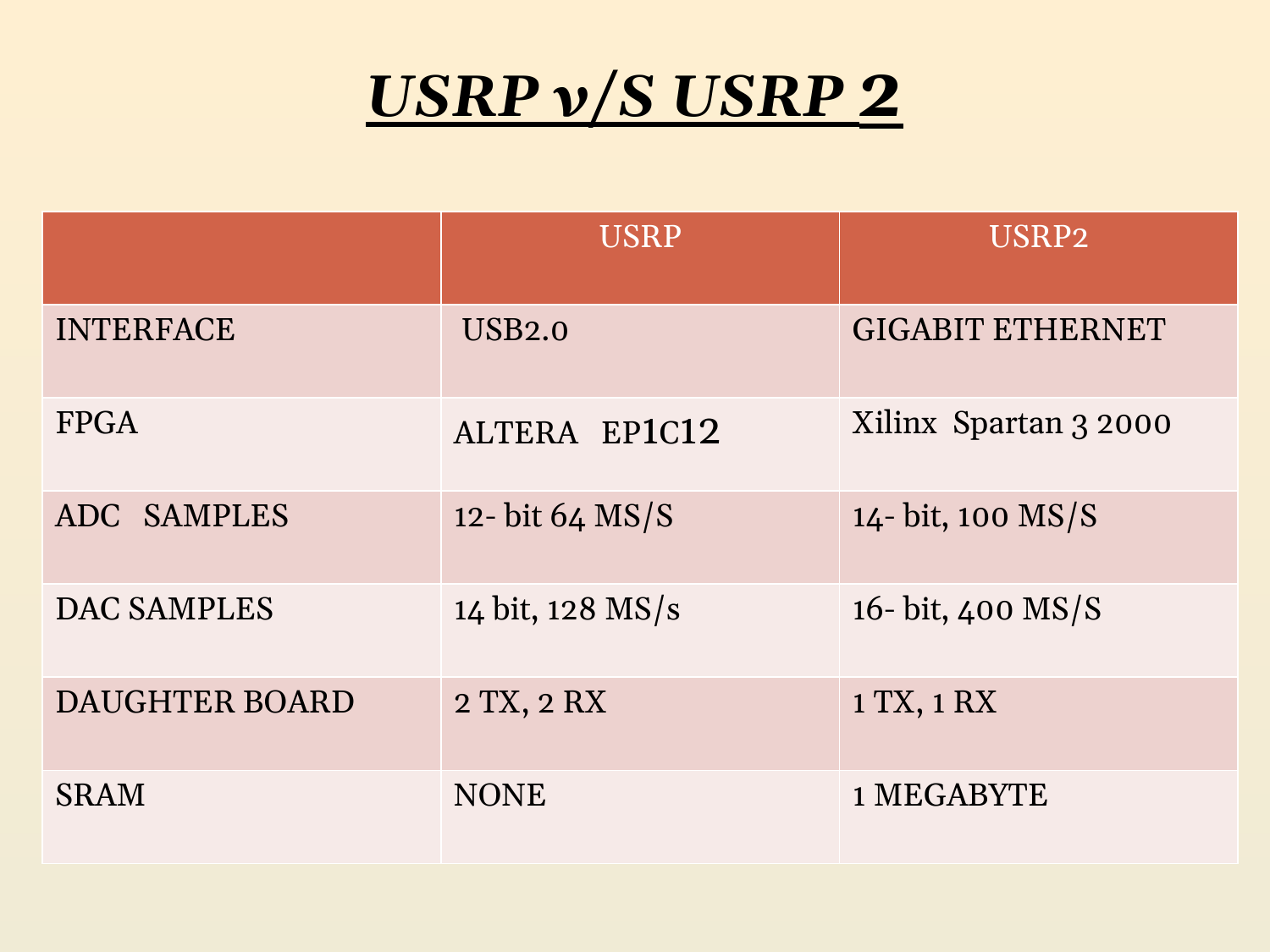

# USRP v/S USRP 2
|  | USRP | USRP2 |
| --- | --- | --- |
| INTERFACE | USB2.0 | GIGABIT ETHERNET |
| FPGA | ALTERA EP1C12 | Xilinx Spartan 3 2000 |
| ADC SAMPLES | 12- bit 64 MS/S | 14- bit, 100 MS/S |
| DAC SAMPLES | 14 bit, 128 MS/s | 16- bit, 400 MS/S |
| DAUGHTER BOARD | 2 TX, 2 RX | 1 TX, 1 RX |
| SRAM | NONE | 1 MEGABYTE |